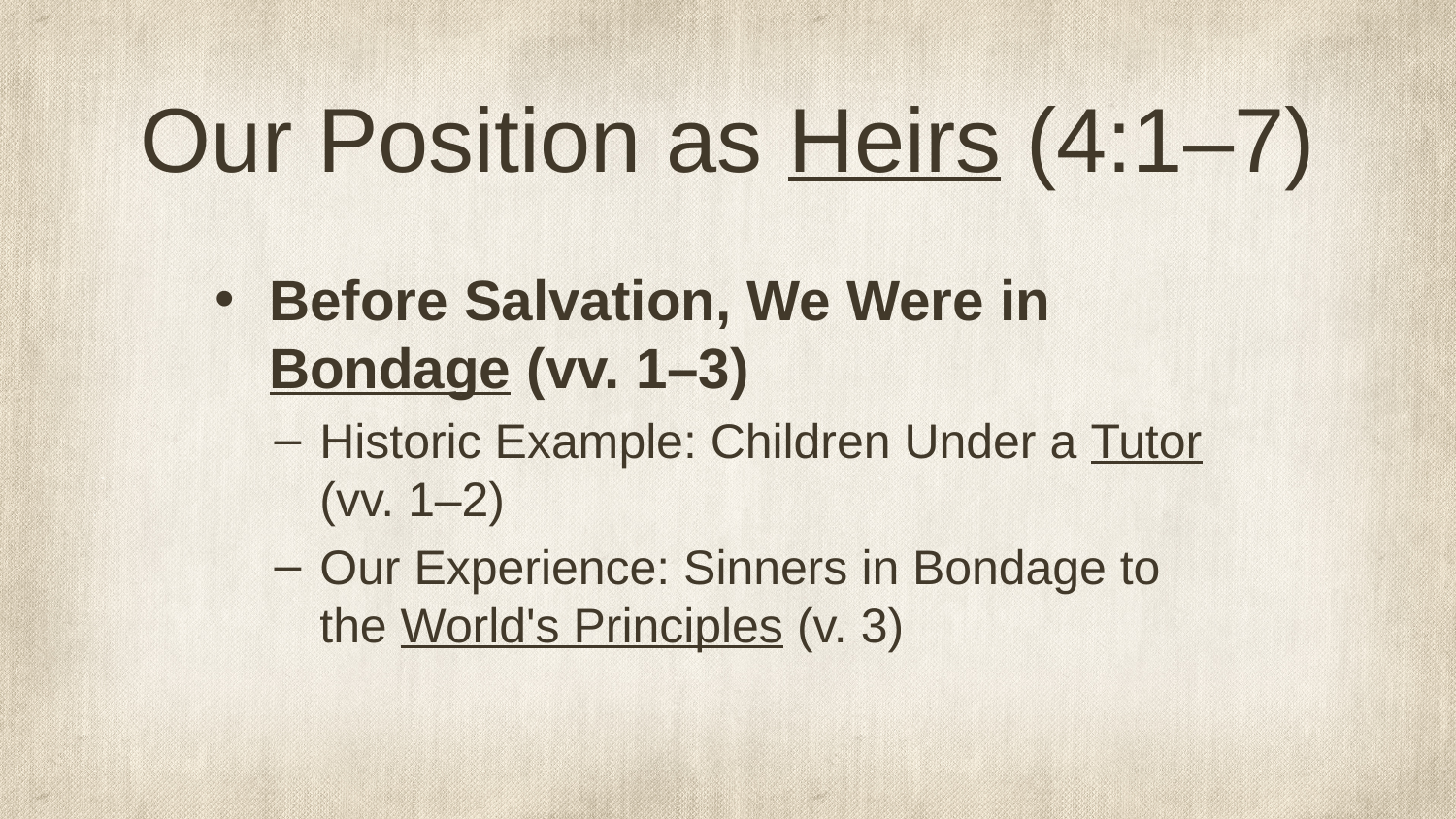

# Our Position as Heirs (4:1–7)
Before Salvation, We Were in Bondage (vv. 1–3)
Historic Example: Children Under a Tutor (vv. 1–2)
Our Experience: Sinners in Bondage to the World's Principles (v. 3)